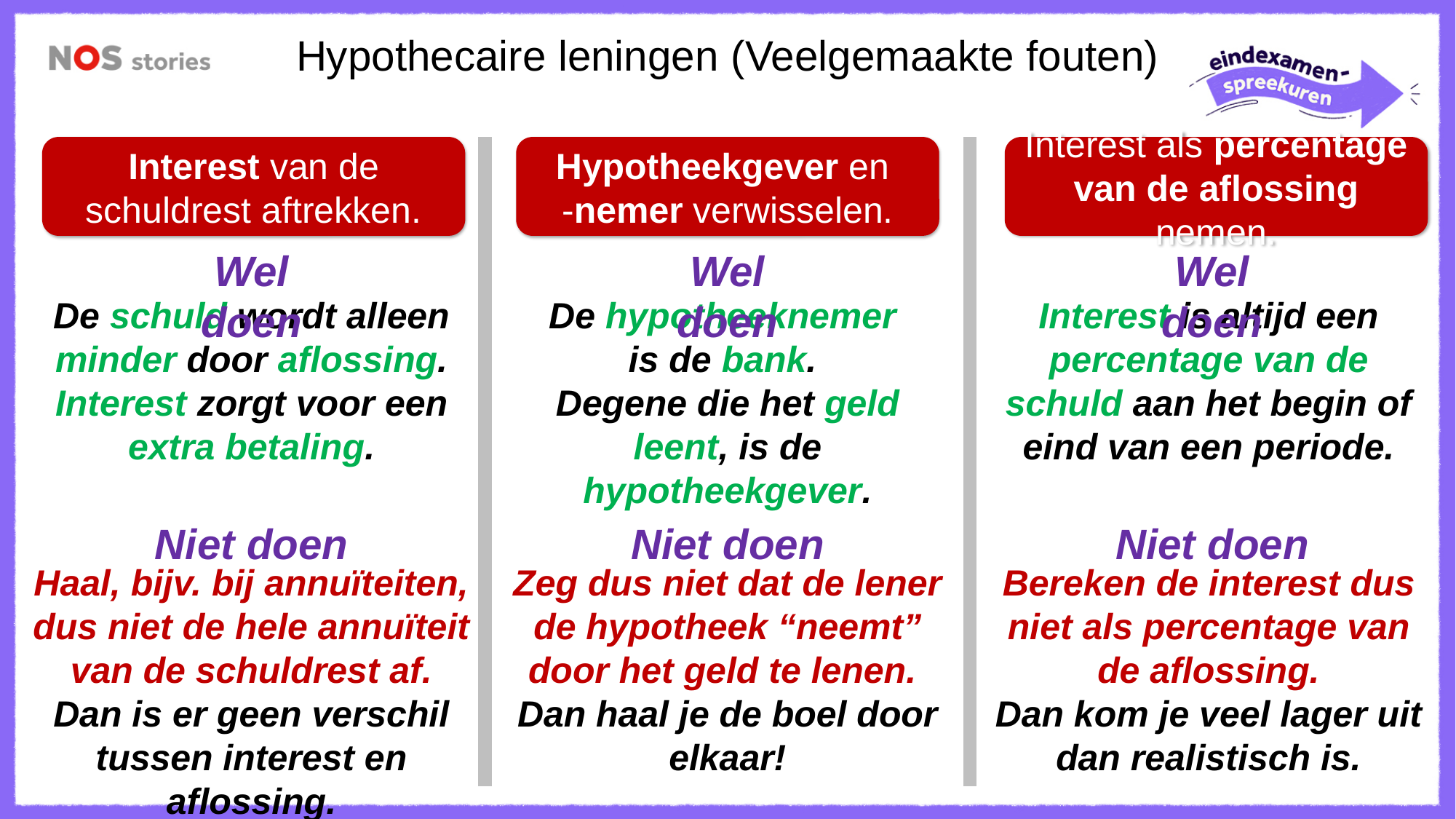

Hypothecaire leningen (Veelgemaakte fouten)
Interest van de schuldrest aftrekken.
Hypotheekgever en
-nemer verwisselen.
Interest als percentage van de aflossing nemen.
Wel doen
Wel doen
Wel doen
De schuld wordt alleen minder door aflossing. Interest zorgt voor een extra betaling.
De hypotheeknemer
is de bank.
Degene die het geld leent, is de hypotheekgever.
Interest is altijd een percentage van de schuld aan het begin of eind van een periode.
Niet doen
Niet doen
Niet doen
Haal, bijv. bij annuïteiten, dus niet de hele annuïteit van de schuldrest af.
Dan is er geen verschil tussen interest en aflossing.
Zeg dus niet dat de lener de hypotheek “neemt” door het geld te lenen.
Dan haal je de boel door elkaar!
Bereken de interest dus niet als percentage van de aflossing.
Dan kom je veel lager uit dan realistisch is.